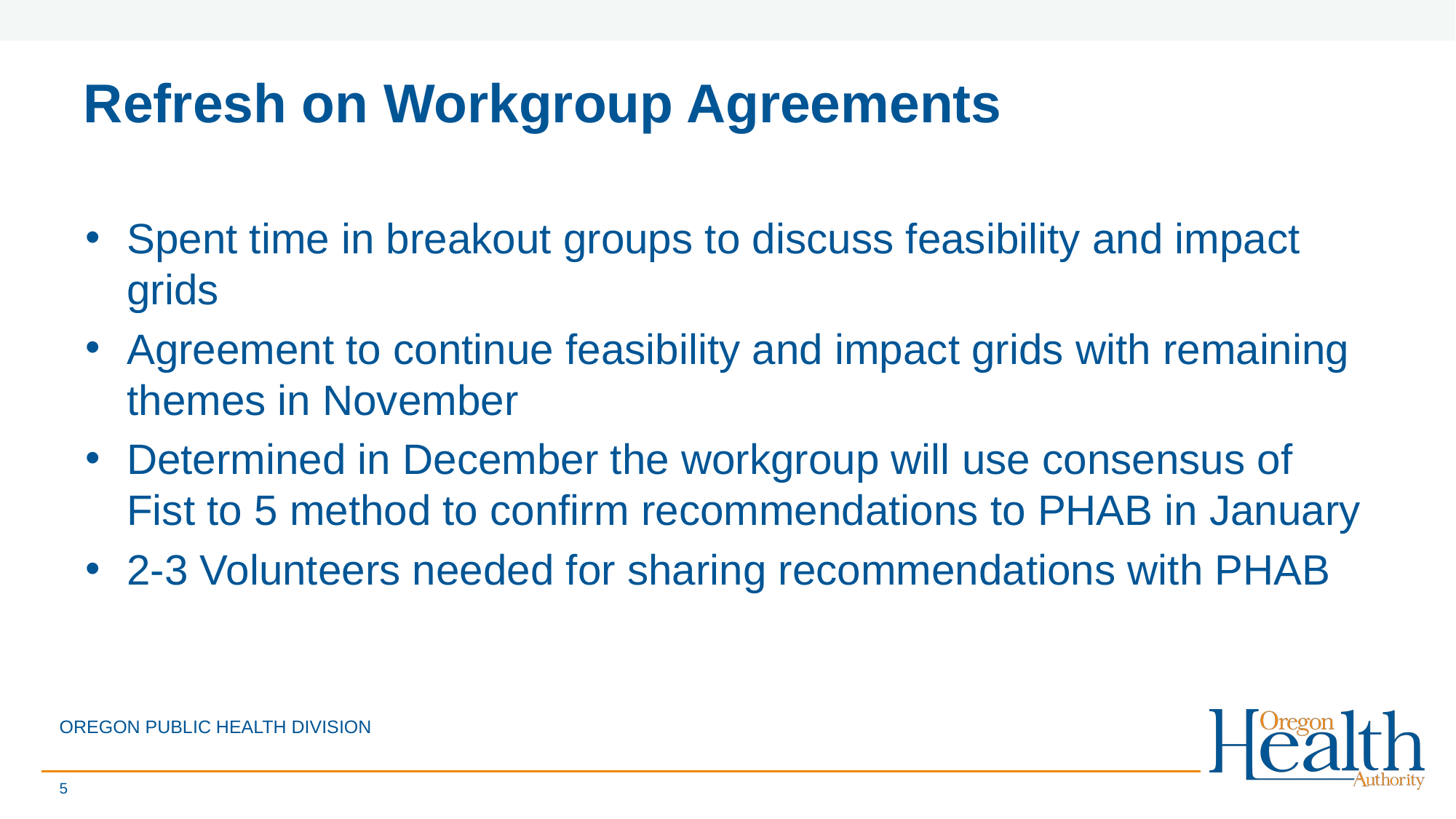

# Refresh on Workgroup Agreements
Spent time in breakout groups to discuss feasibility and impact grids
Agreement to continue feasibility and impact grids with remaining themes in November
Determined in December the workgroup will use consensus of Fist to 5 method to confirm recommendations to PHAB in January
2-3 Volunteers needed for sharing recommendations with PHAB
OREGON PUBLIC HEALTH DIVISION

5